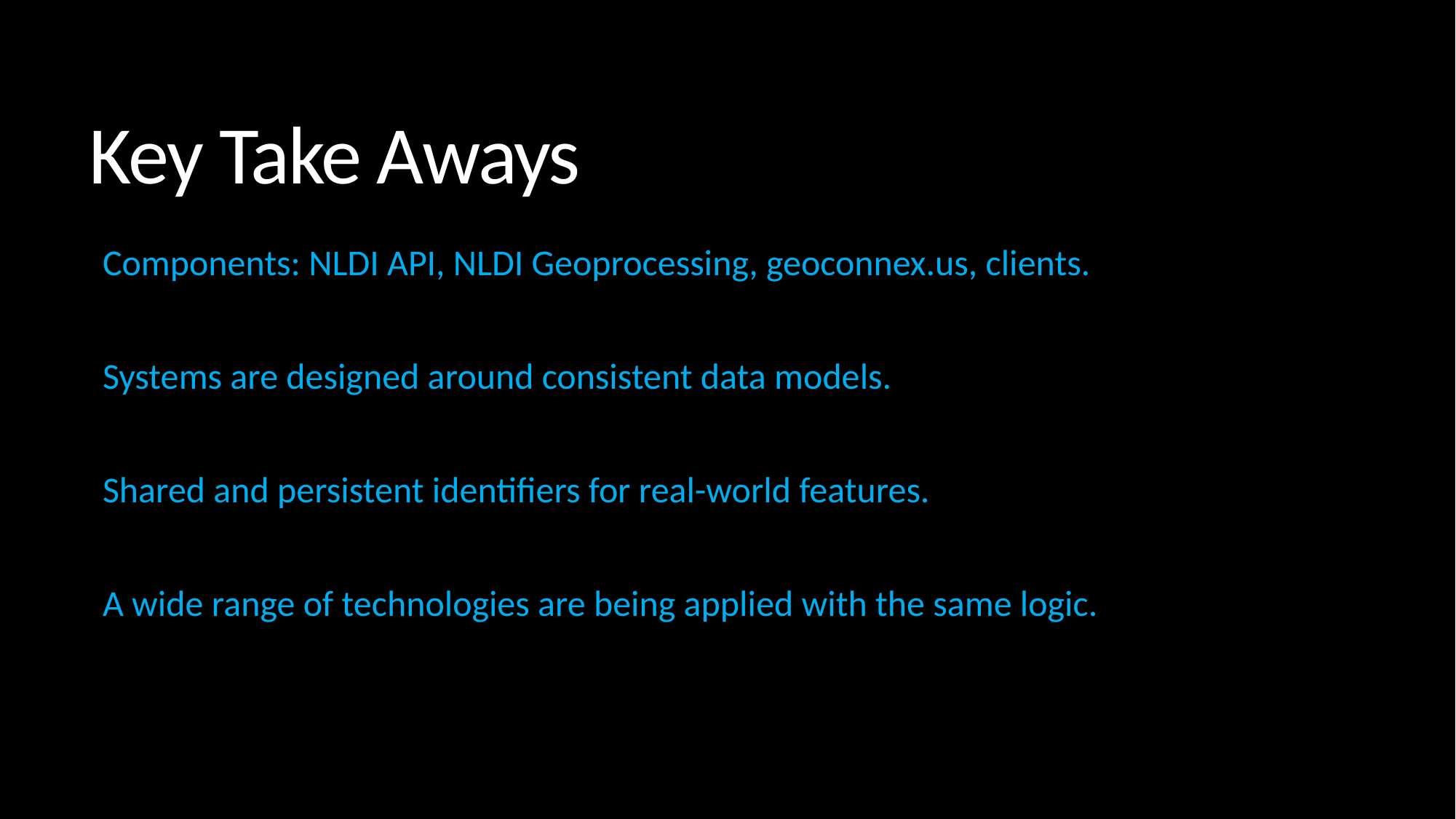

# Key Take Aways
Components: NLDI API, NLDI Geoprocessing, geoconnex.us, clients.

Systems are designed around consistent data models.

Shared and persistent identifiers for real-world features.

A wide range of technologies are being applied with the same logic.